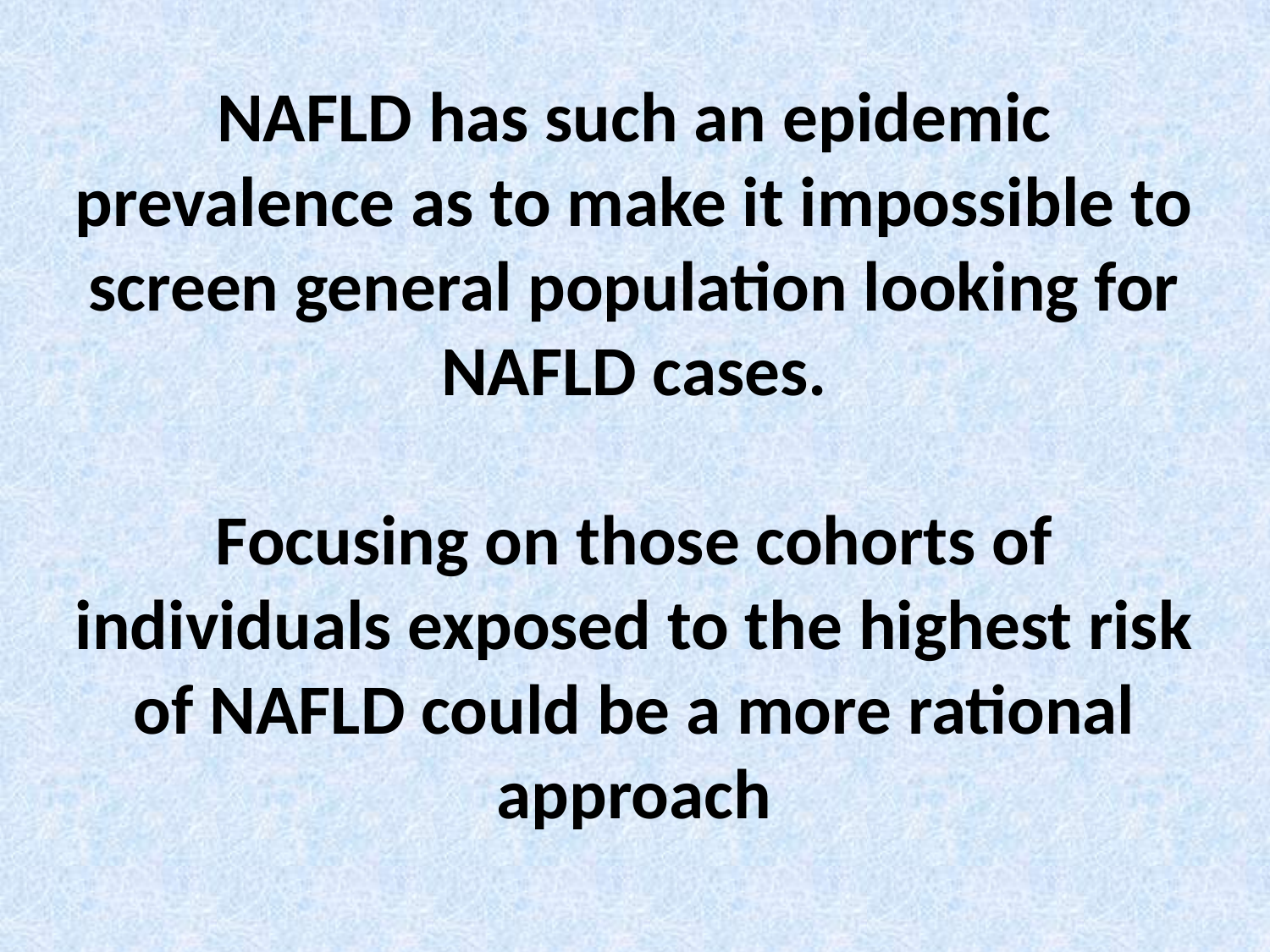

NAFLD has such an epidemic prevalence as to make it impossible to screen general population looking for NAFLD cases.

Focusing on those cohorts of individuals exposed to the highest risk of NAFLD could be a more rational approach